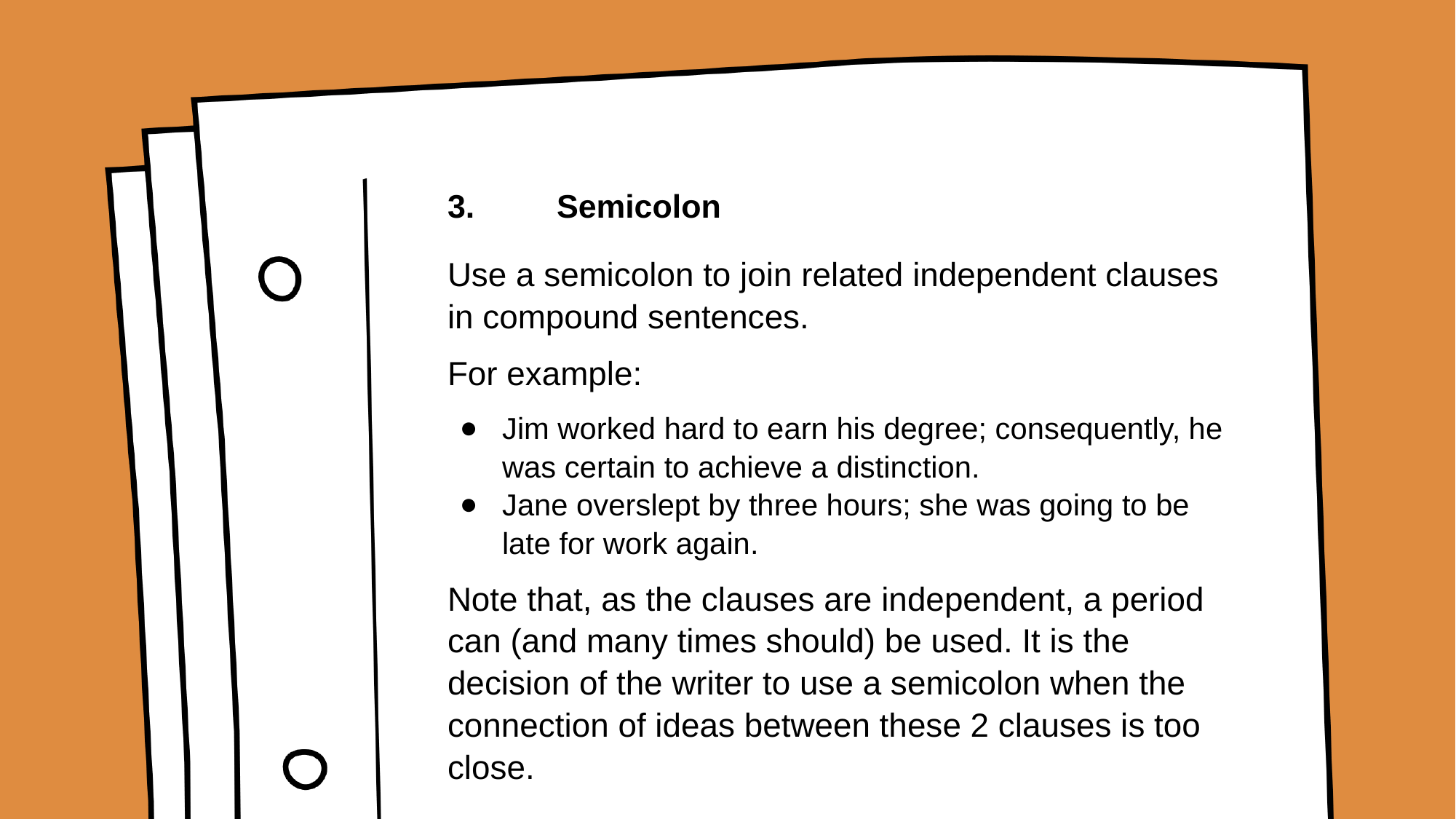

# 3. 	Semicolon

Use a semicolon to join related independent clauses in compound sentences.
For example:
Jim worked hard to earn his degree; consequently, he was certain to achieve a distinction.
Jane overslept by three hours; she was going to be late for work again.
Note that, as the clauses are independent, a period can (and many times should) be used. It is the decision of the writer to use a semicolon when the connection of ideas between these 2 clauses is too close.